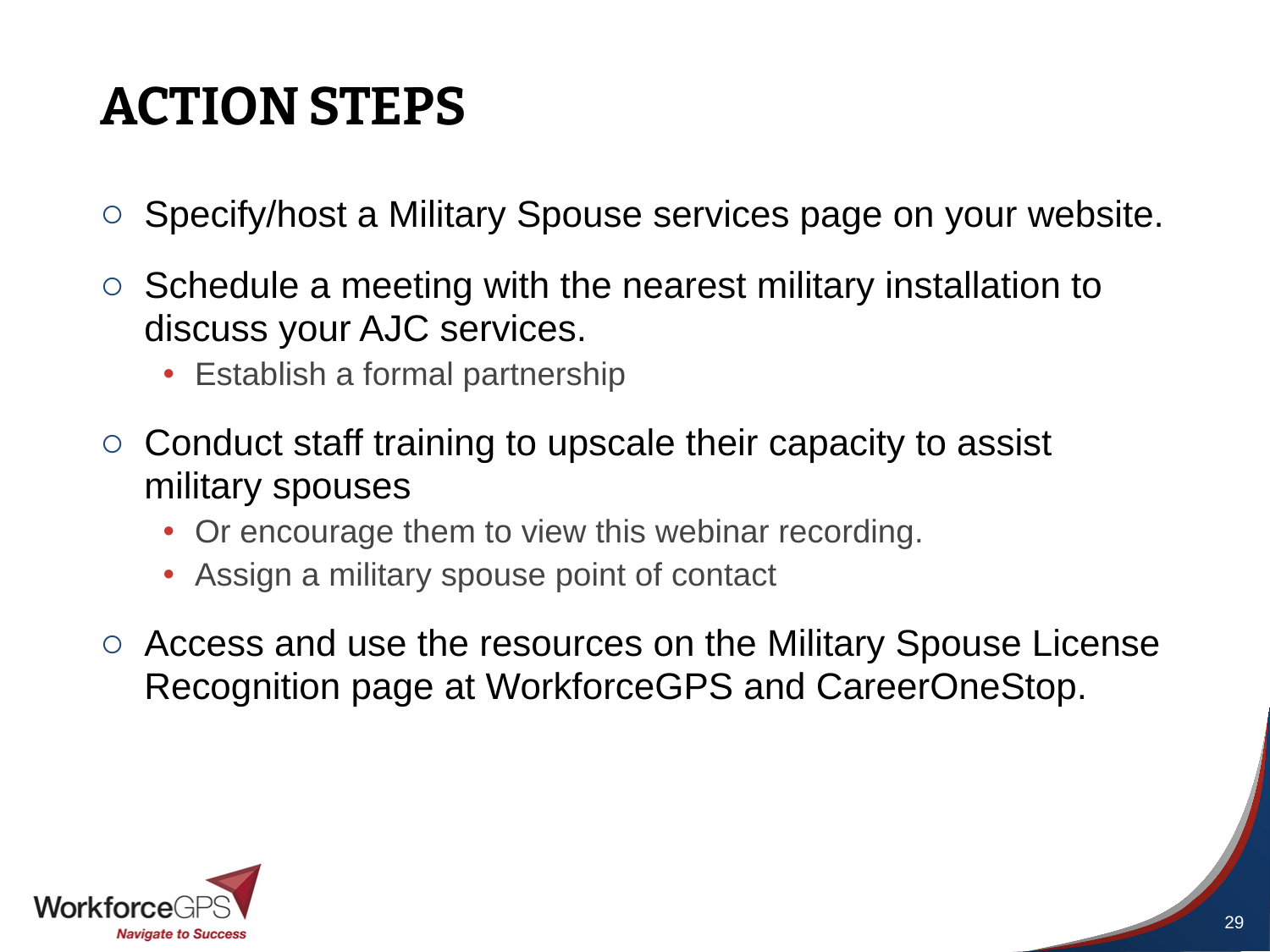

# Action Steps
Specify/host a Military Spouse services page on your website.
Schedule a meeting with the nearest military installation to discuss your AJC services.
Establish a formal partnership
Conduct staff training to upscale their capacity to assist military spouses
Or encourage them to view this webinar recording.
Assign a military spouse point of contact
Access and use the resources on the Military Spouse License Recognition page at WorkforceGPS and CareerOneStop.
29